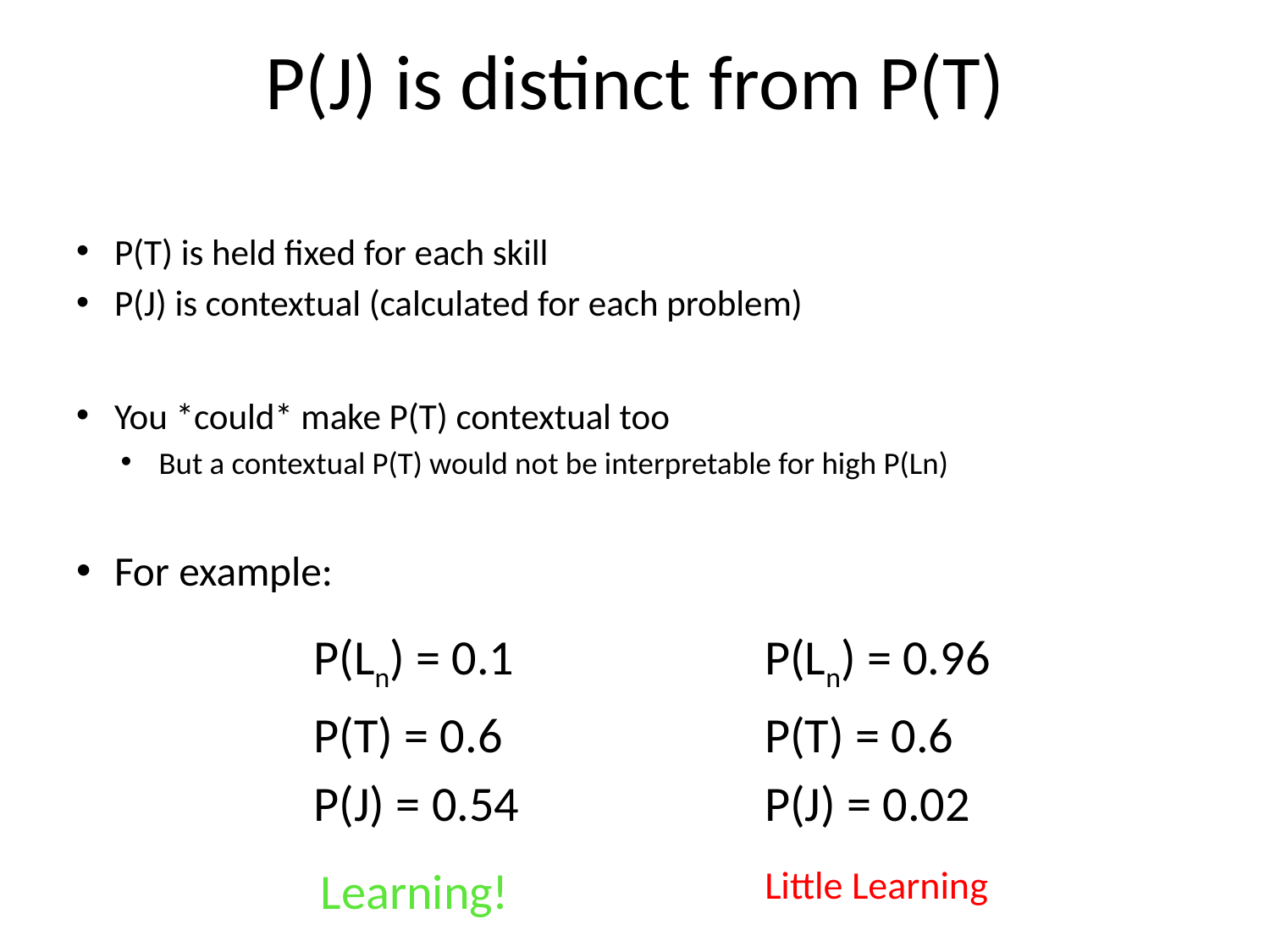

# P(J) is distinct from P(T)
P(T) is held fixed for each skill
P(J) is contextual (calculated for each problem)

You *could* make P(T) contextual too
But a contextual P(T) would not be interpretable for high P(Ln)

For example:
P(Ln) = 0.1
P(T) = 0.6
P(J) = 0.54
P(Ln) = 0.96
P(T) = 0.6
P(J) = 0.02
Learning!
Little Learning